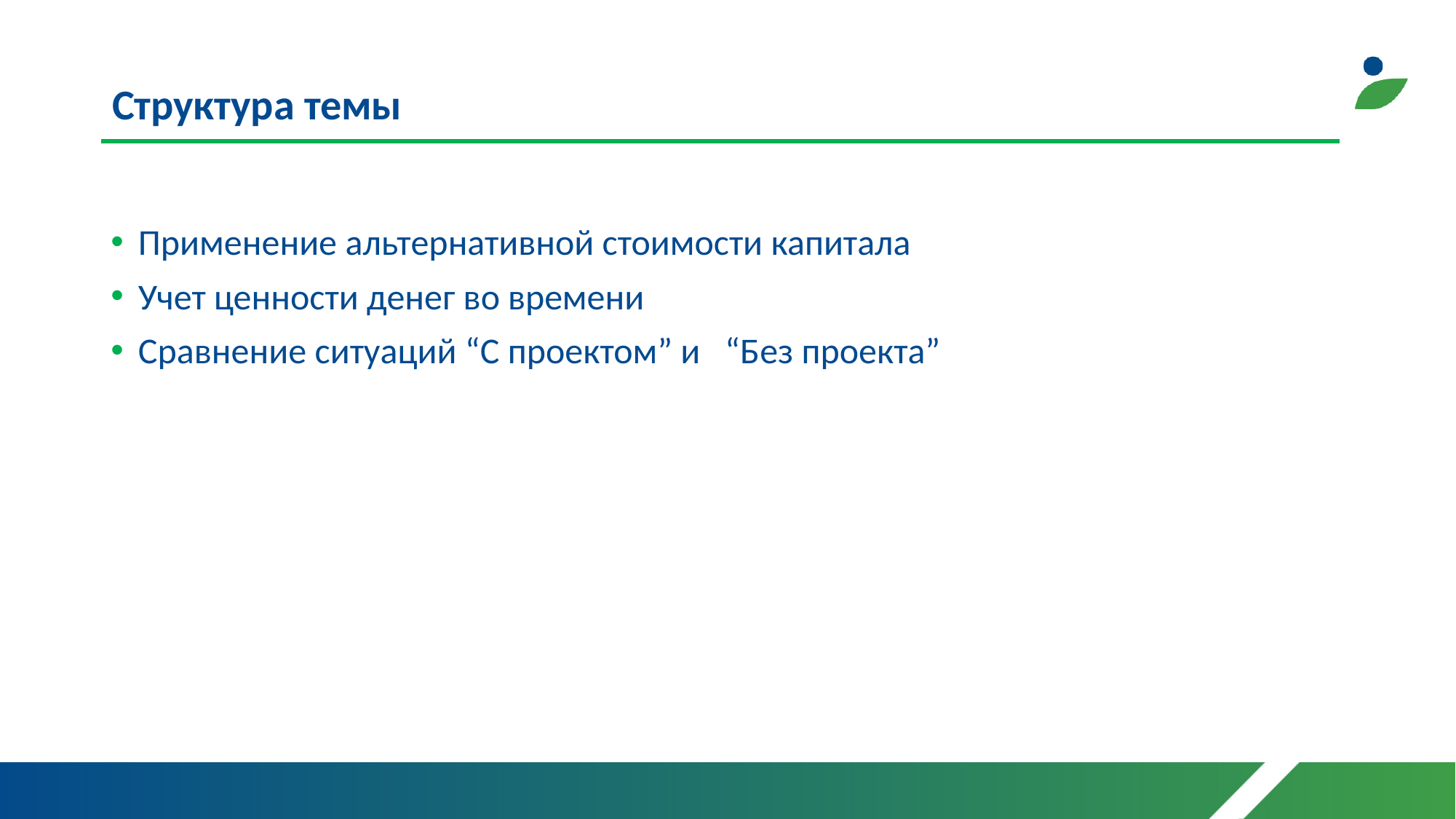

# Структура темы
Применение альтернативной стоимости капитала
Учет ценности денег во времени
Сравнение ситуаций “С проектом” и   “Без проекта”